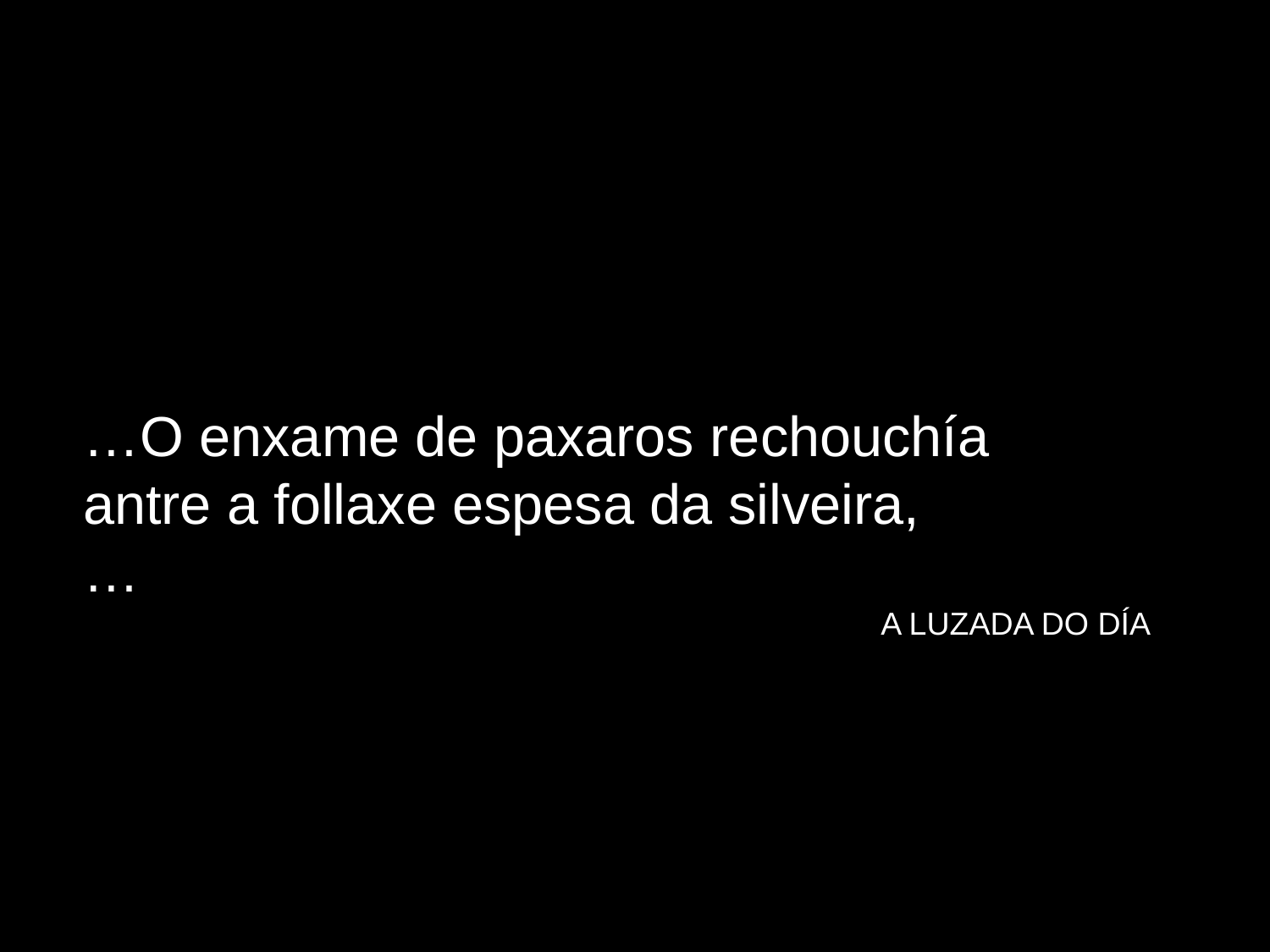

…O enxame de paxaros rechouchía
antre a follaxe espesa da silveira,
…
						    A LUZADA DO DÍA